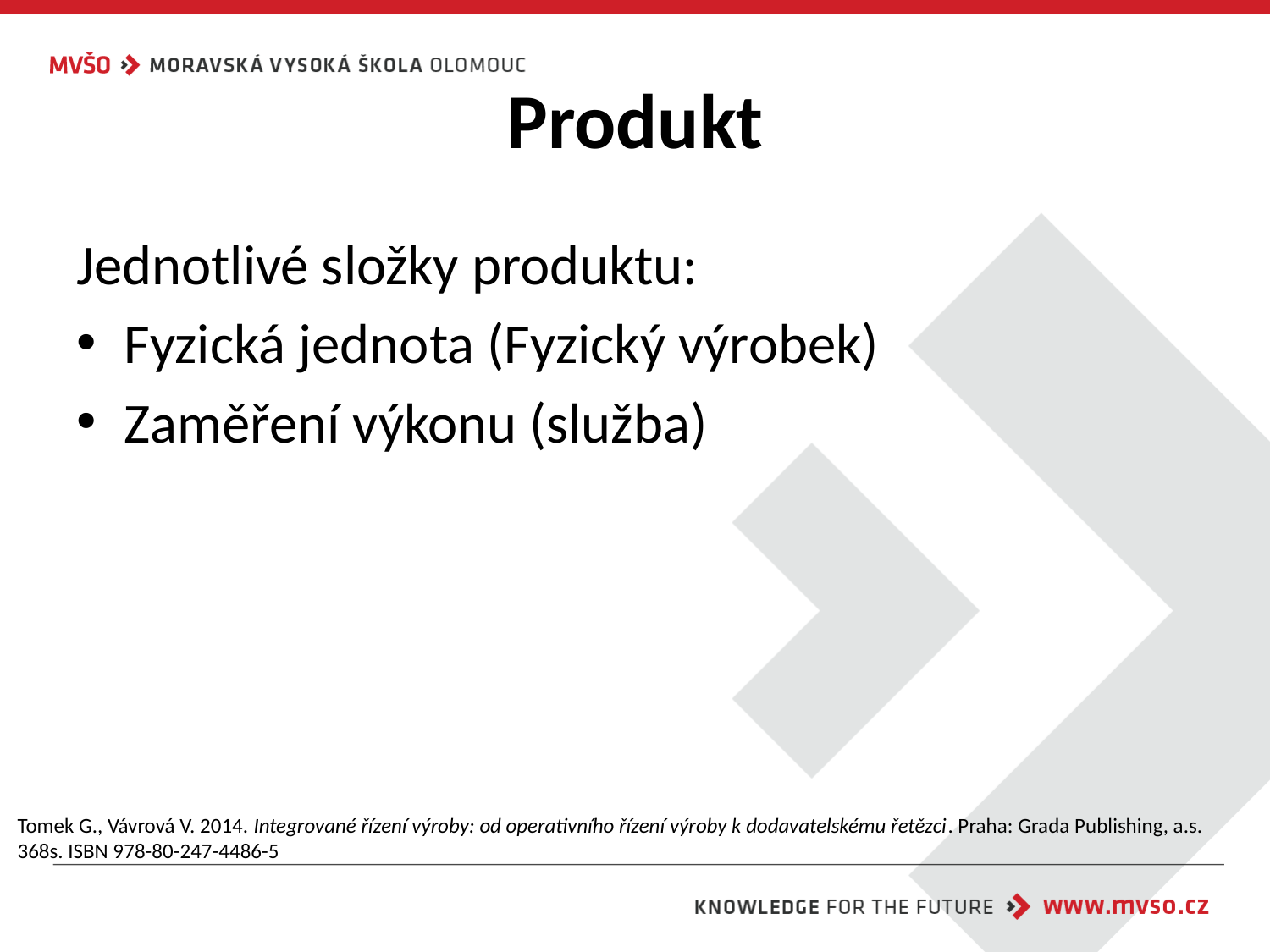

# Produkt
Jednotlivé složky produktu:
Fyzická jednota (Fyzický výrobek)
Zaměření výkonu (služba)

Tomek G., Vávrová V. 2014. Integrované řízení výroby: od operativního řízení výroby k dodavatelskému řetězci. Praha: Grada Publishing, a.s. 368s. ISBN 978-80-247-4486-5